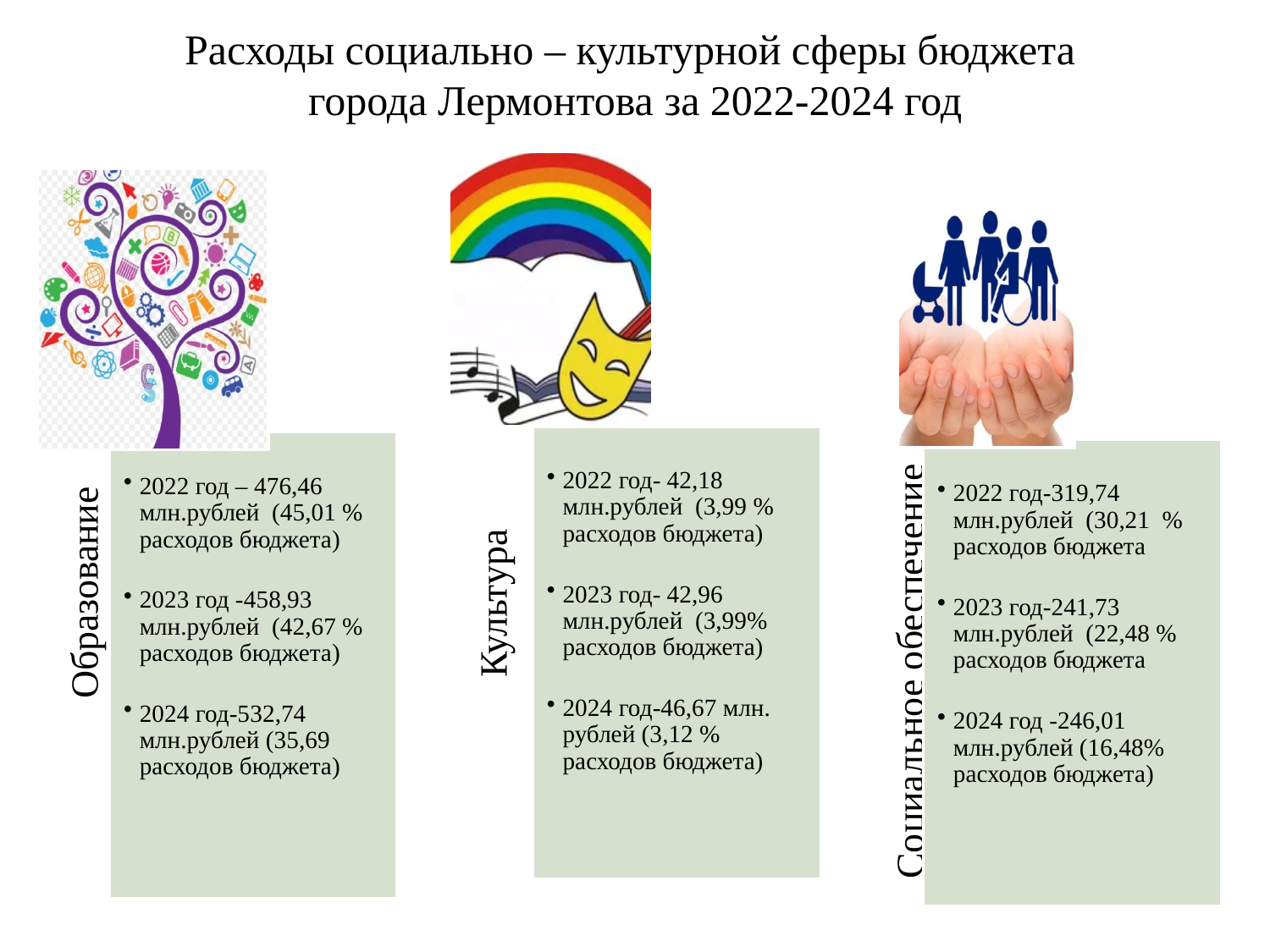

Расходы социально – культурной сферы бюджета
 города Лермонтова за 2022-2024 год
Образование
2022 год – 476,46 млн.рублей  (45,01 % расходов бюджета)

2023 год -458,93 млн.рублей  (42,67 % расходов бюджета)

2024 год-532,74 млн.рублей (35,69 расходов бюджета)
Культура
2022 год- 42,18 млн.рублей  (3,99 % расходов бюджета)

2023 год- 42,96 млн.рублей  (3,99% расходов бюджета)

2024 год-46,67 млн. рублей (3,12 % расходов бюджета)

Социальное обеспечение
2022 год-319,74 млн.рублей  (30,21  % расходов бюджета

2023 год-241,73 млн.рублей  (22,48 % расходов бюджета

2024 год -246,01 млн.рублей (16,48% расходов бюджета)